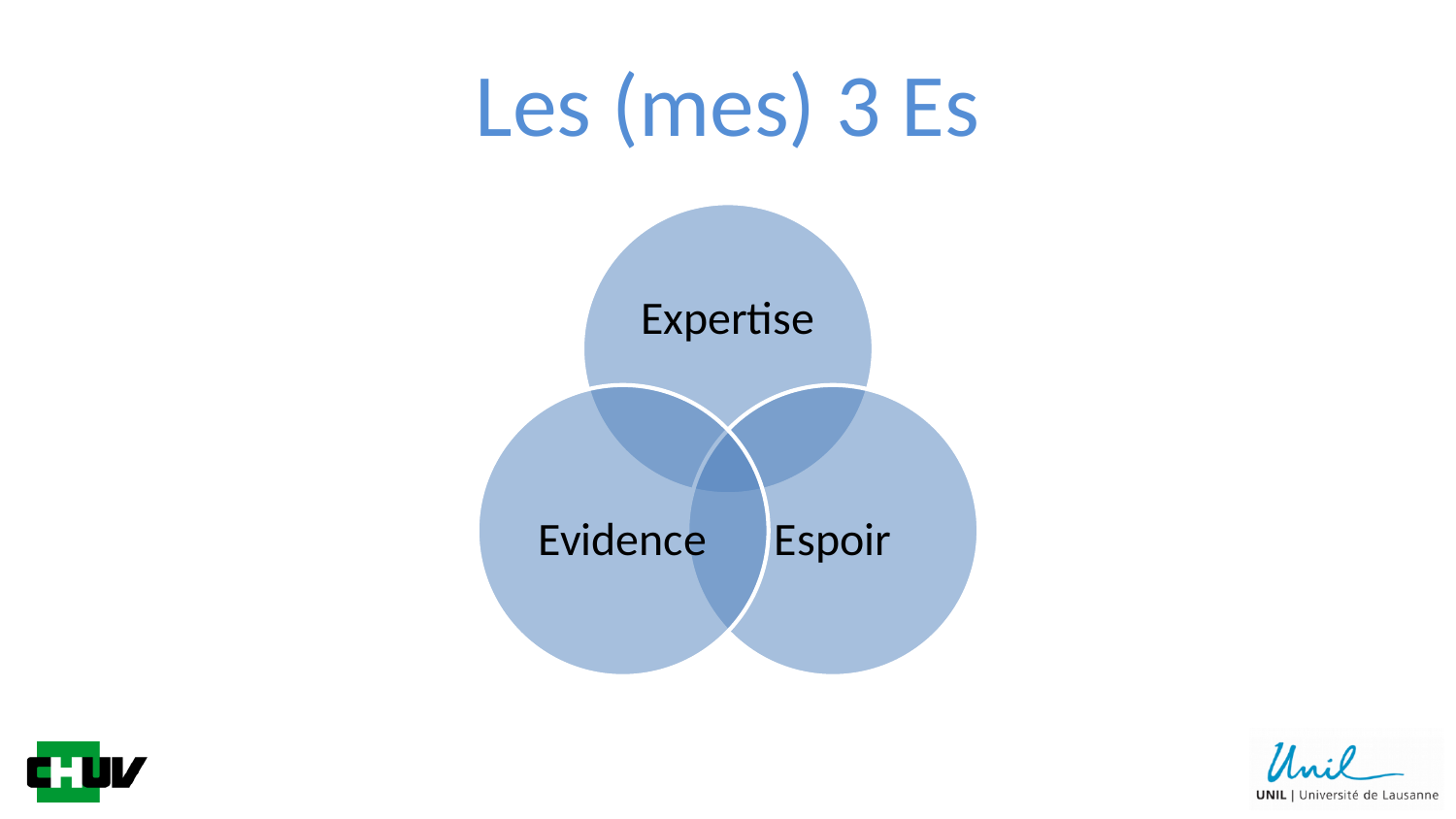

Les (mes) 3 Es
Expertise
Espoir
Evidence